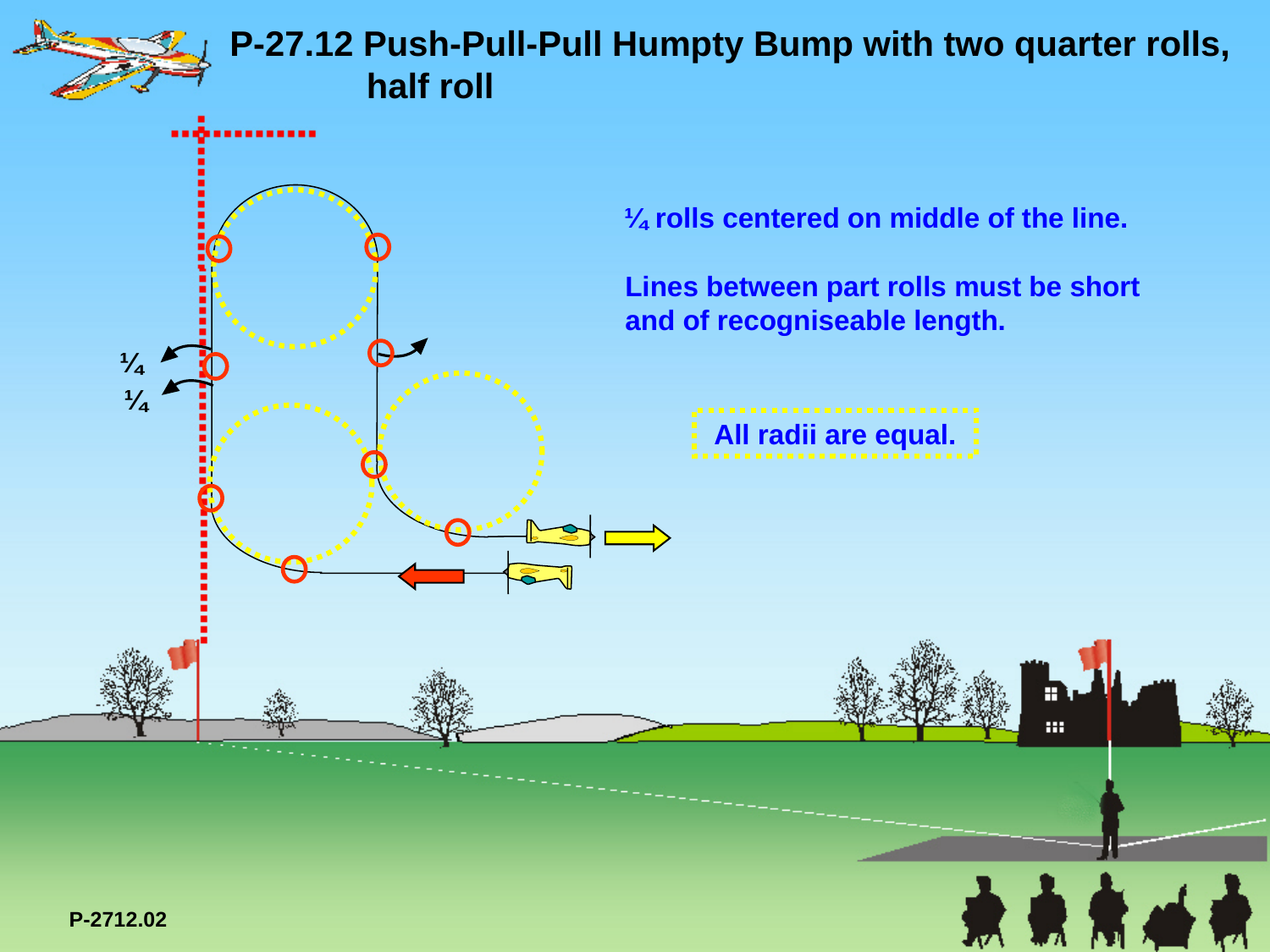

P-27.12 Push-Pull-Pull Humpty Bump with two quarter rolls,
	 half roll

¼ rolls centered on middle of the line.

Lines between part rolls must be short
and of recogniseable length.

¼

¼

All radii are equal.

P-2712.02